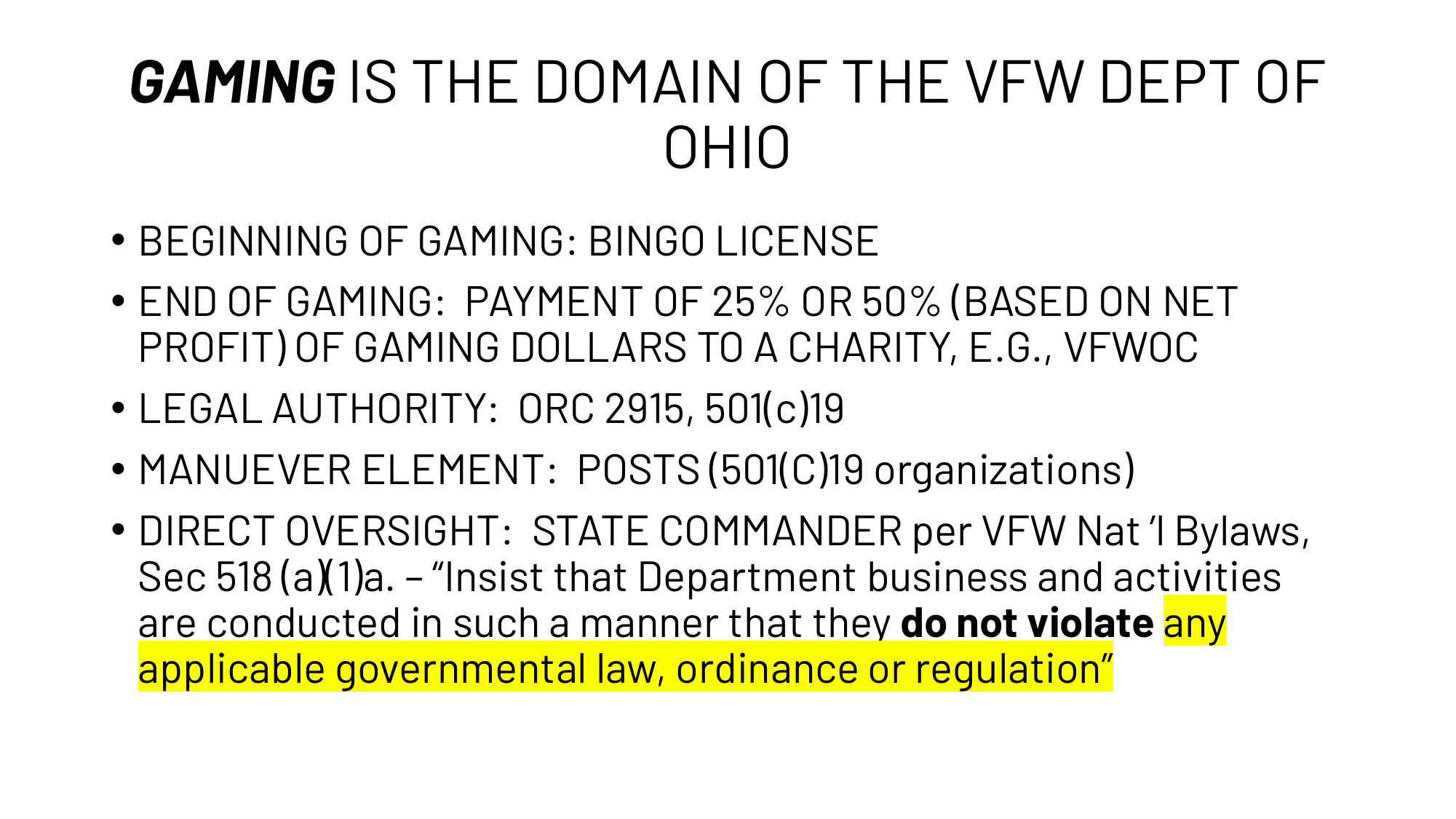

# GAMING IS THE DOMAIN OF THE VFW DEPT OF OHIO
BEGINNING OF GAMING: BINGO LICENSE
END OF GAMING:  PAYMENT OF 25% OR 50% (BASED ON NET PROFIT) OF GAMING DOLLARS TO A CHARITY, E.G., VFWOC
LEGAL AUTHORITY:  ORC 2915, 501(c)19
MANUEVER ELEMENT:  POSTS (501(C)19 organizations)
DIRECT OVERSIGHT:  STATE COMMANDER per VFW Nat ’l Bylaws, Sec 518 (a)(1)a. – “Insist that Department business and activities are conducted in such a manner that they do not violate any applicable governmental law, ordinance or regulation”